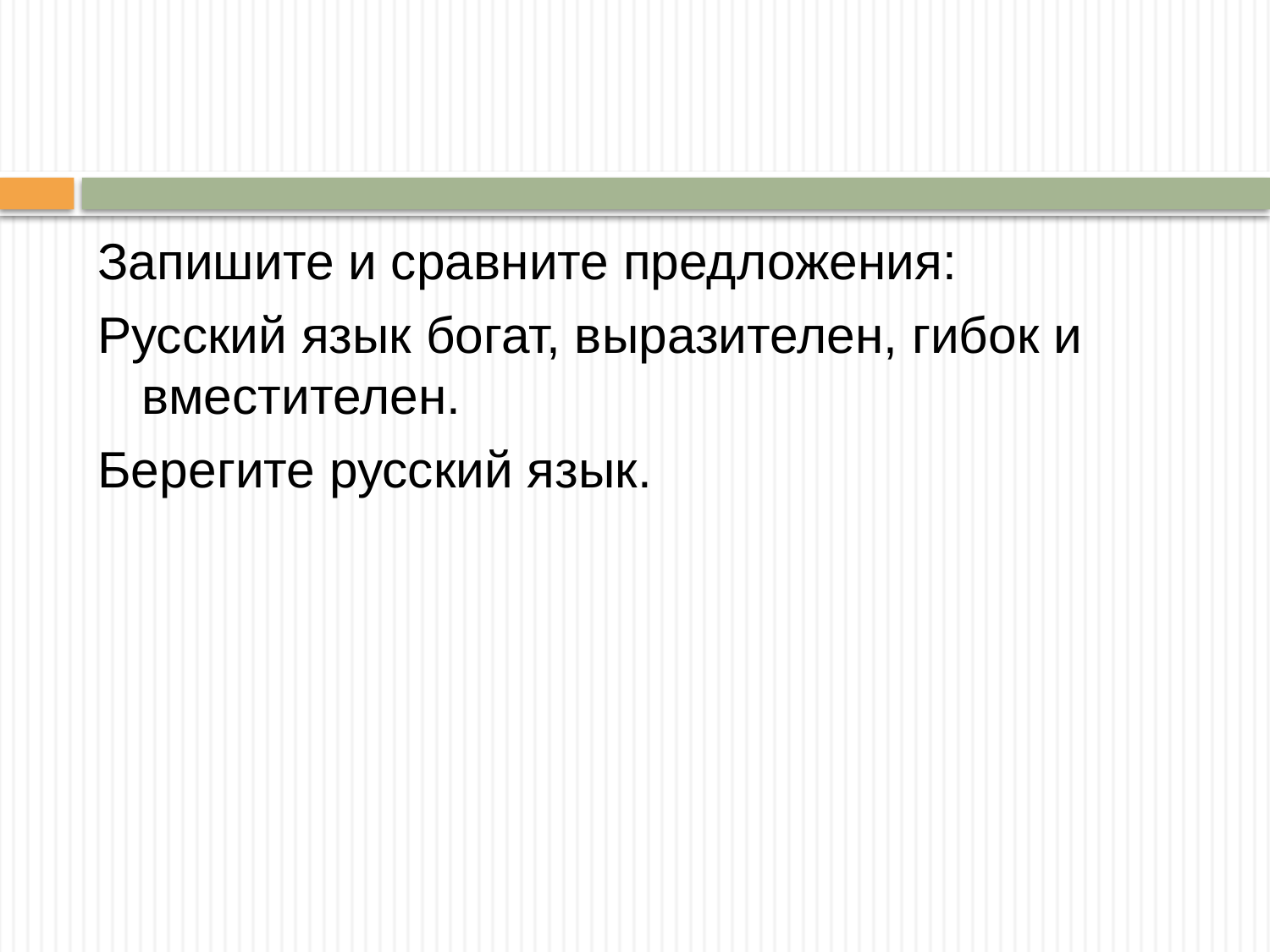

Запишите и сравните предложения:
Русский язык богат, выразителен, гибок и вместителен.
Берегите русский язык.